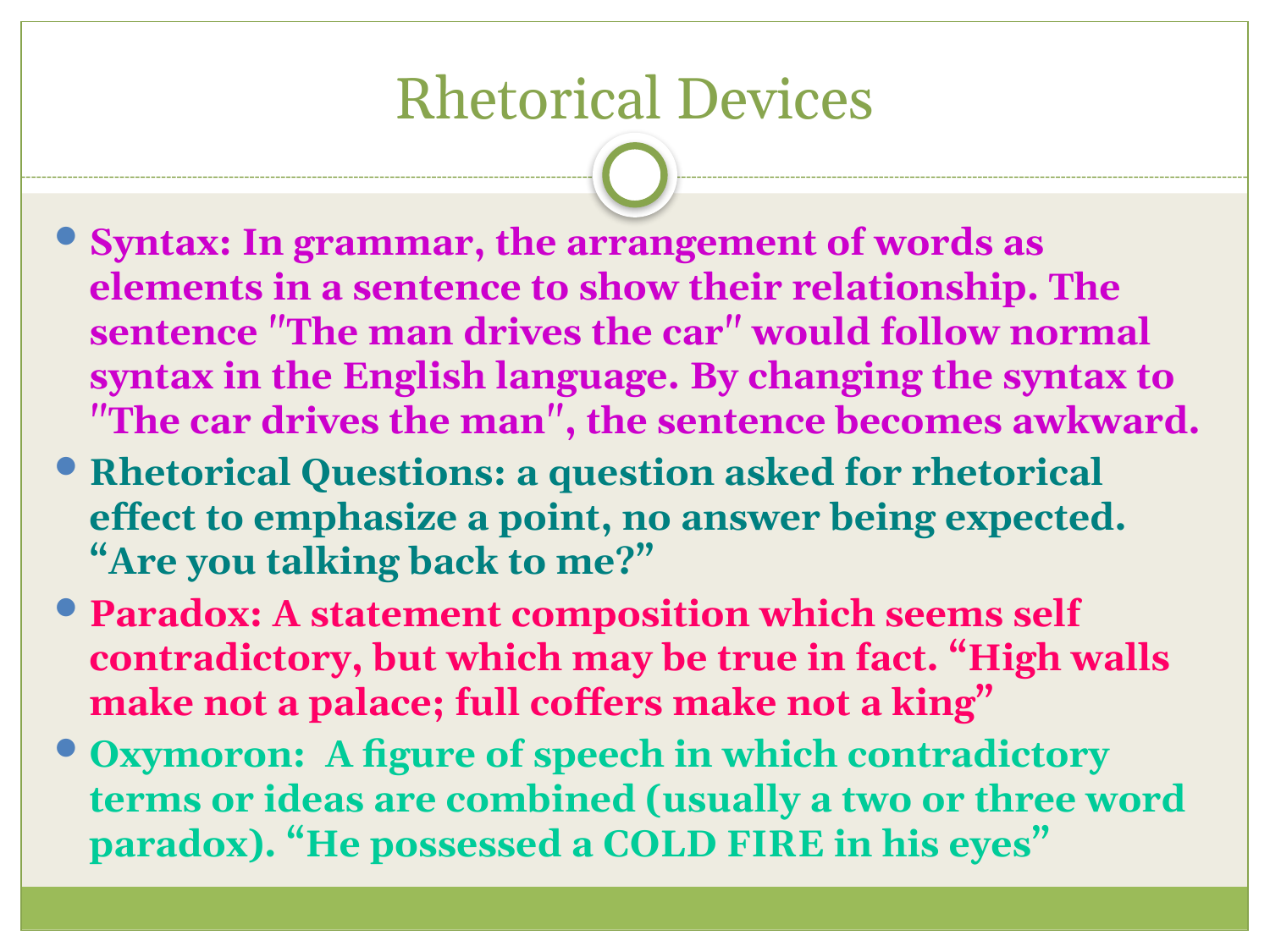

# Rhetorical Devices
Syntax: In grammar, the arrangement of words as elements in a sentence to show their relationship. The sentence "The man drives the car" would follow normal syntax in the English language. By changing the syntax to "The car drives the man", the sentence becomes awkward.
Rhetorical Questions: a question asked for rhetorical effect to emphasize a point, no answer being expected. “Are you talking back to me?”
Paradox: A statement composition which seems self contradictory, but which may be true in fact. “High walls make not a palace; full coffers make not a king”
Oxymoron:  A figure of speech in which contradictory terms or ideas are combined (usually a two or three word paradox). “He possessed a COLD FIRE in his eyes”